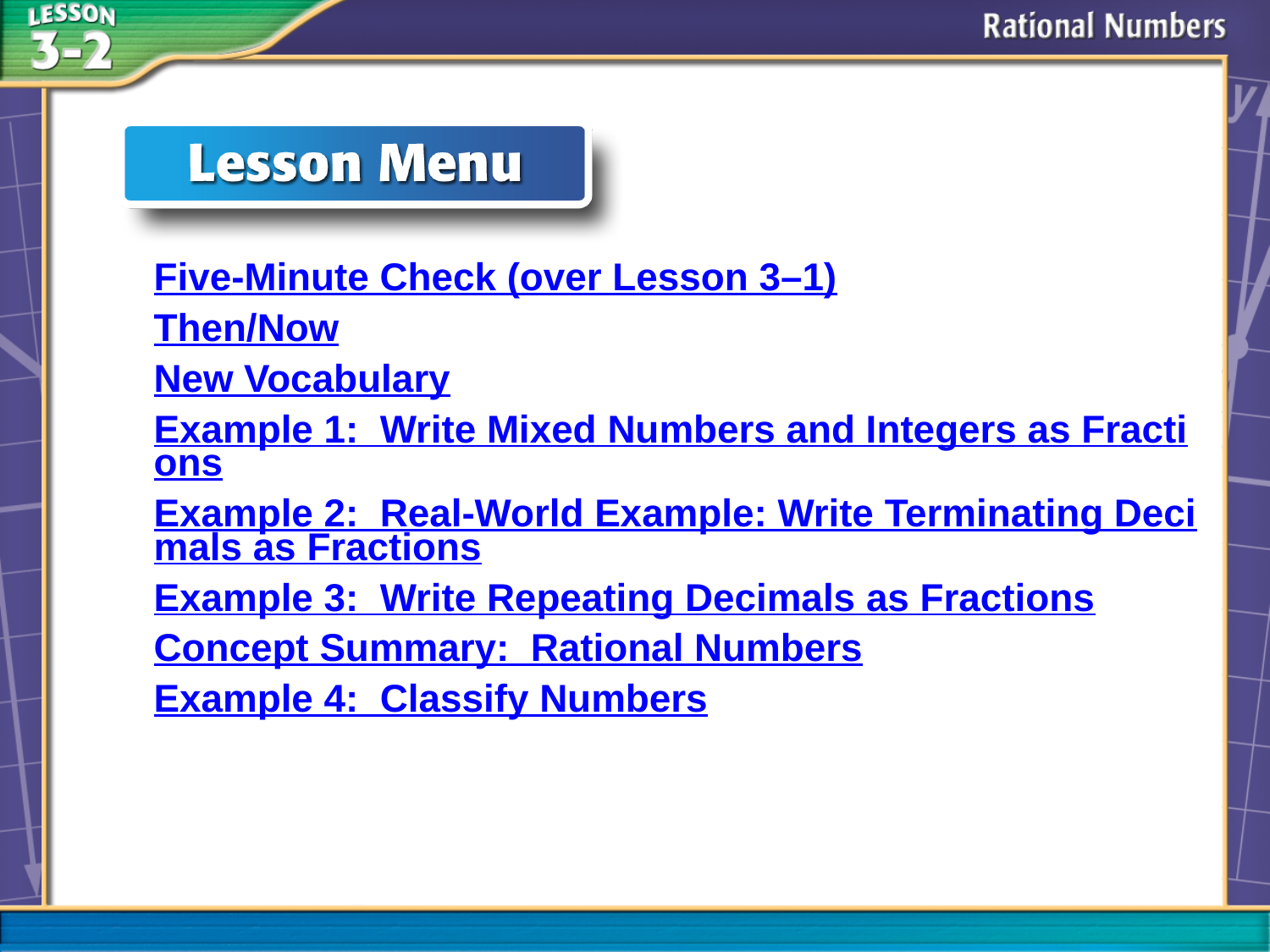

Five-Minute Check (over Lesson 3–1)
Then/Now
New Vocabulary
Example 1:  Write Mixed Numbers and Integers as Fractions
Example 2:  Real-World Example: Write Terminating Decimals as Fractions
Example 3:  Write Repeating Decimals as Fractions
Concept Summary:  Rational Numbers
Example 4:  Classify Numbers
# Lesson Menu